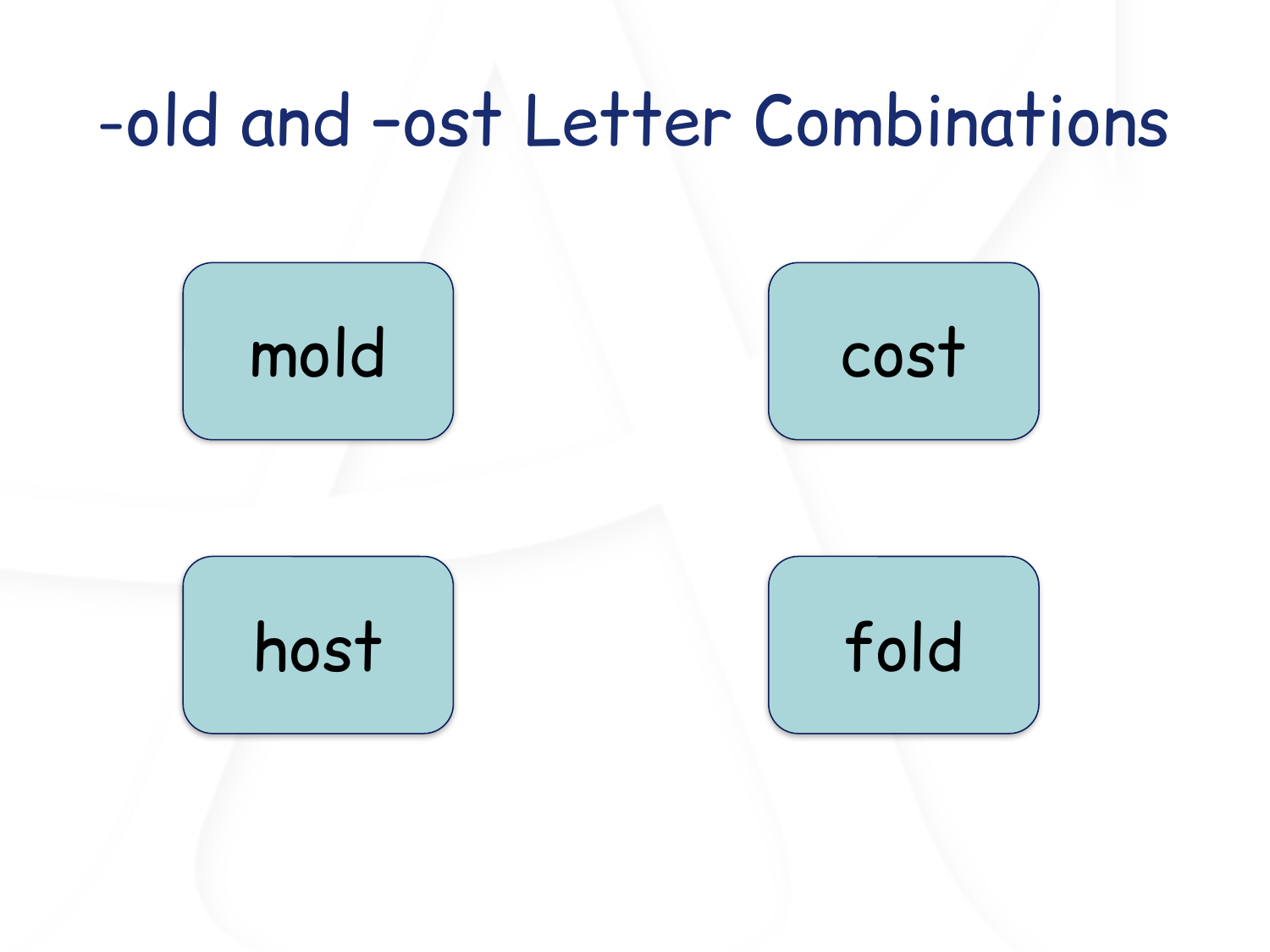

# -old and –ost Letter Combinations
mold
cost
host
fold